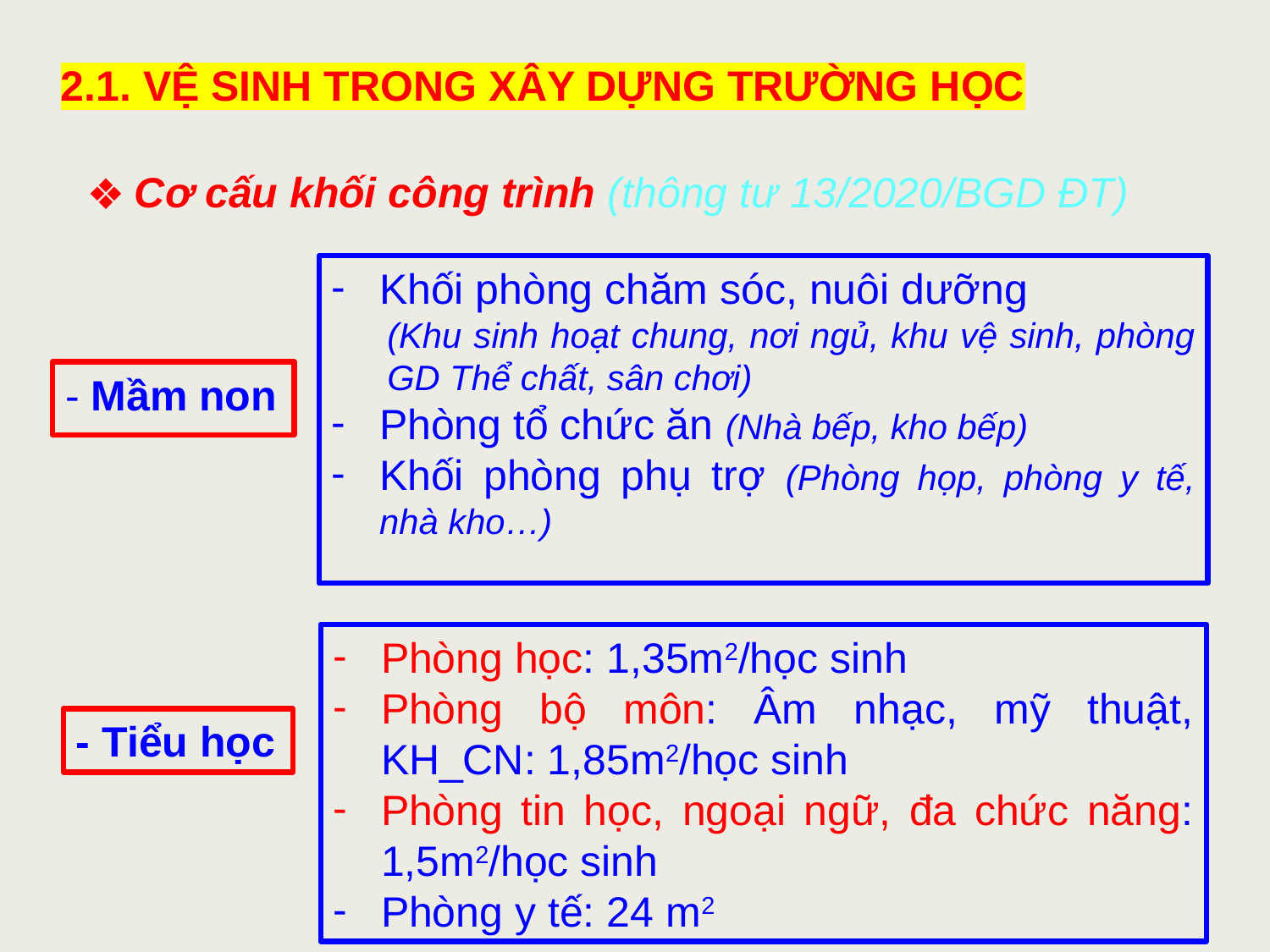

2.1. VỆ SINH TRONG XÂY DỰNG TRƯỜNG HỌC
Cơ cấu khối công trình (thông tư 13/2020/BGD ĐT)
Khối phòng chăm sóc, nuôi dưỡng
(Khu sinh hoạt chung, nơi ngủ, khu vệ sinh, phòng GD Thể chất, sân chơi)
Phòng tổ chức ăn (Nhà bếp, kho bếp)
Khối phòng phụ trợ (Phòng họp, phòng y tế, nhà kho…)

- Mầm non
Phòng học: 1,35m2/học sinh
Phòng bộ môn: Âm nhạc, mỹ thuật, KH_CN: 1,85m2/học sinh
Phòng tin học, ngoại ngữ, đa chức năng: 1,5m2/học sinh
Phòng y tế: 24 m2
- Tiểu học